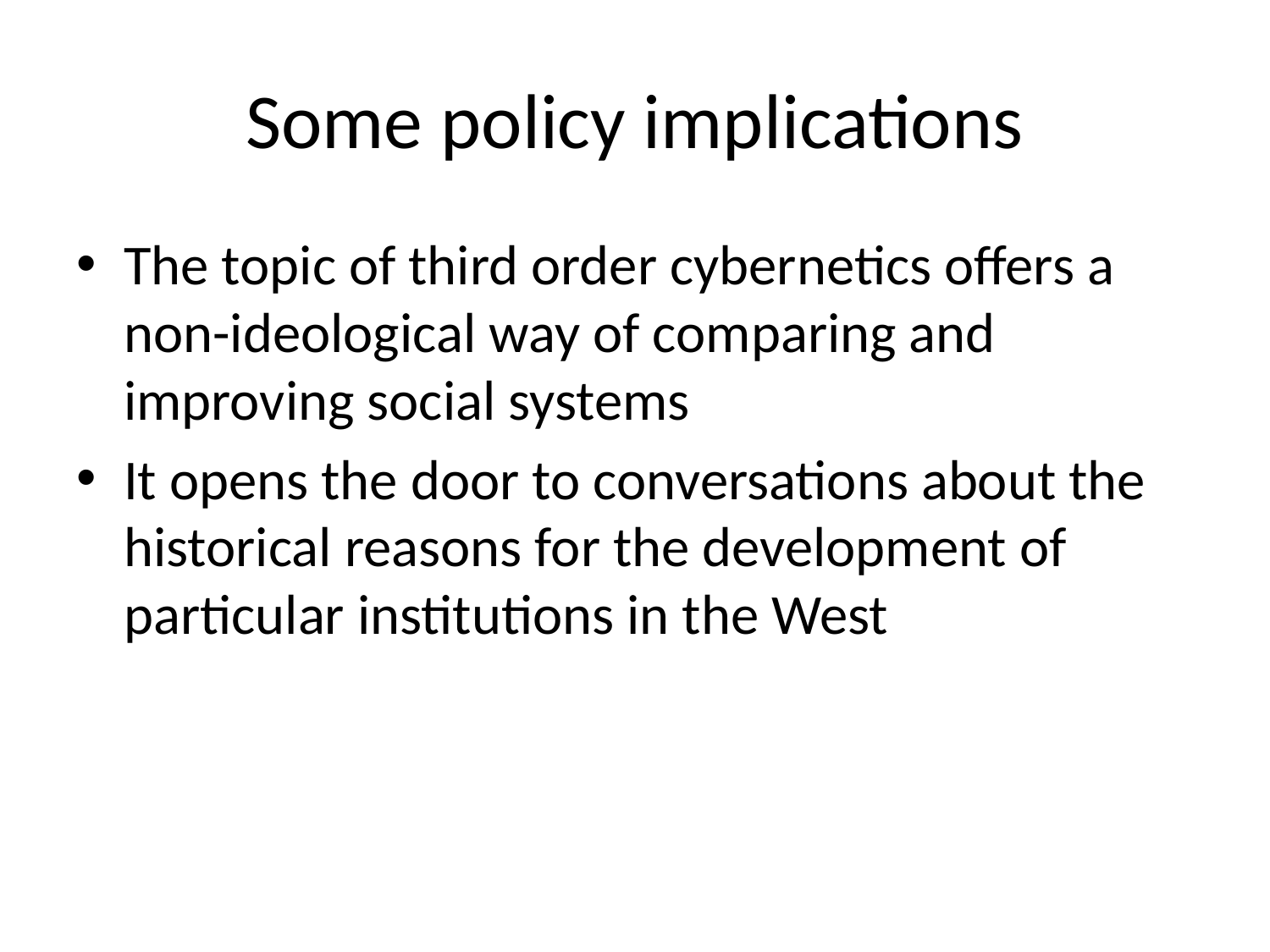

# Some policy implications
The topic of third order cybernetics offers a non-ideological way of comparing and improving social systems
It opens the door to conversations about the historical reasons for the development of particular institutions in the West